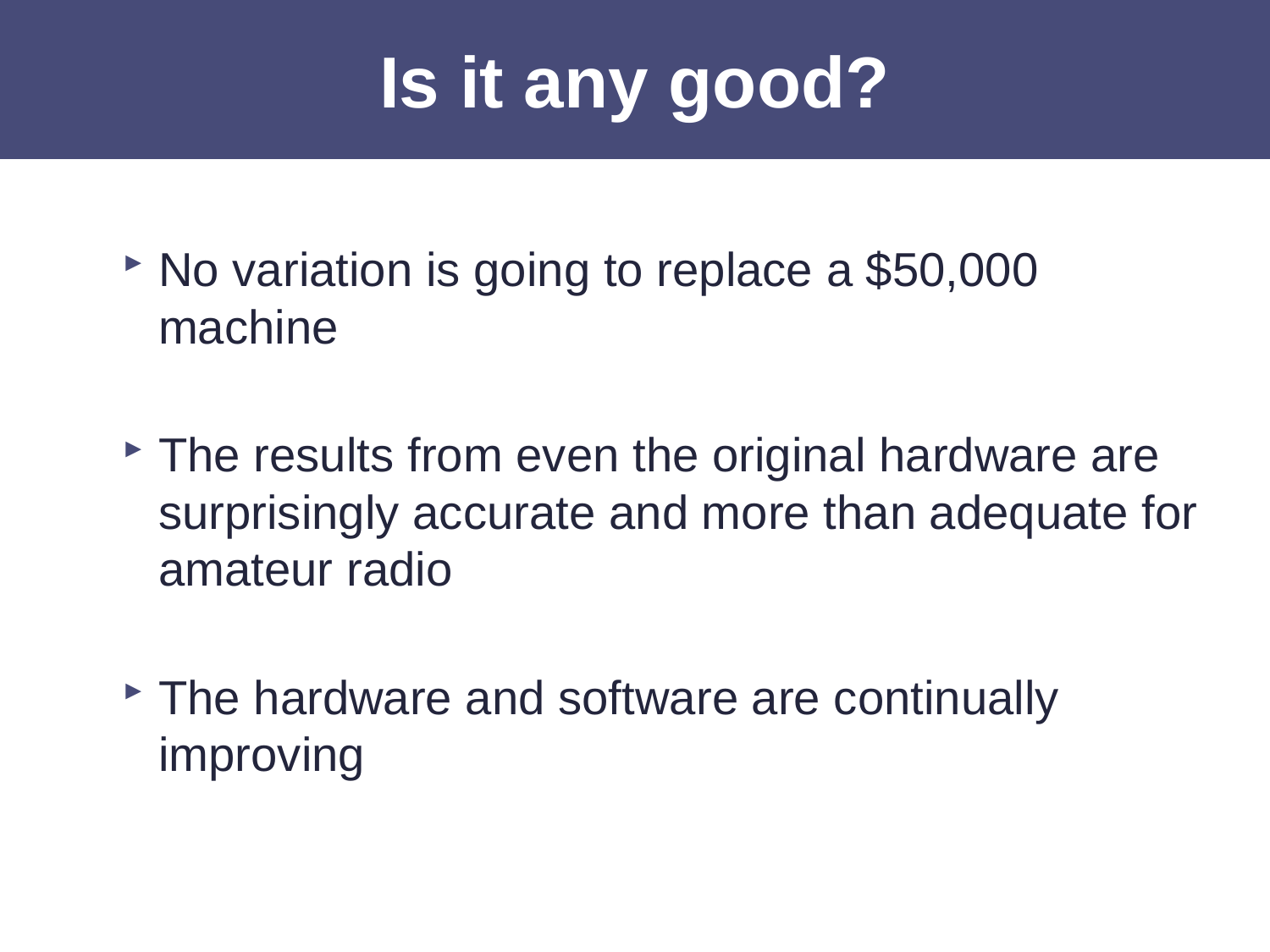

# Is it any good?
No variation is going to replace a $50,000 machine

The results from even the original hardware are surprisingly accurate and more than adequate for amateur radio

The hardware and software are continually improving